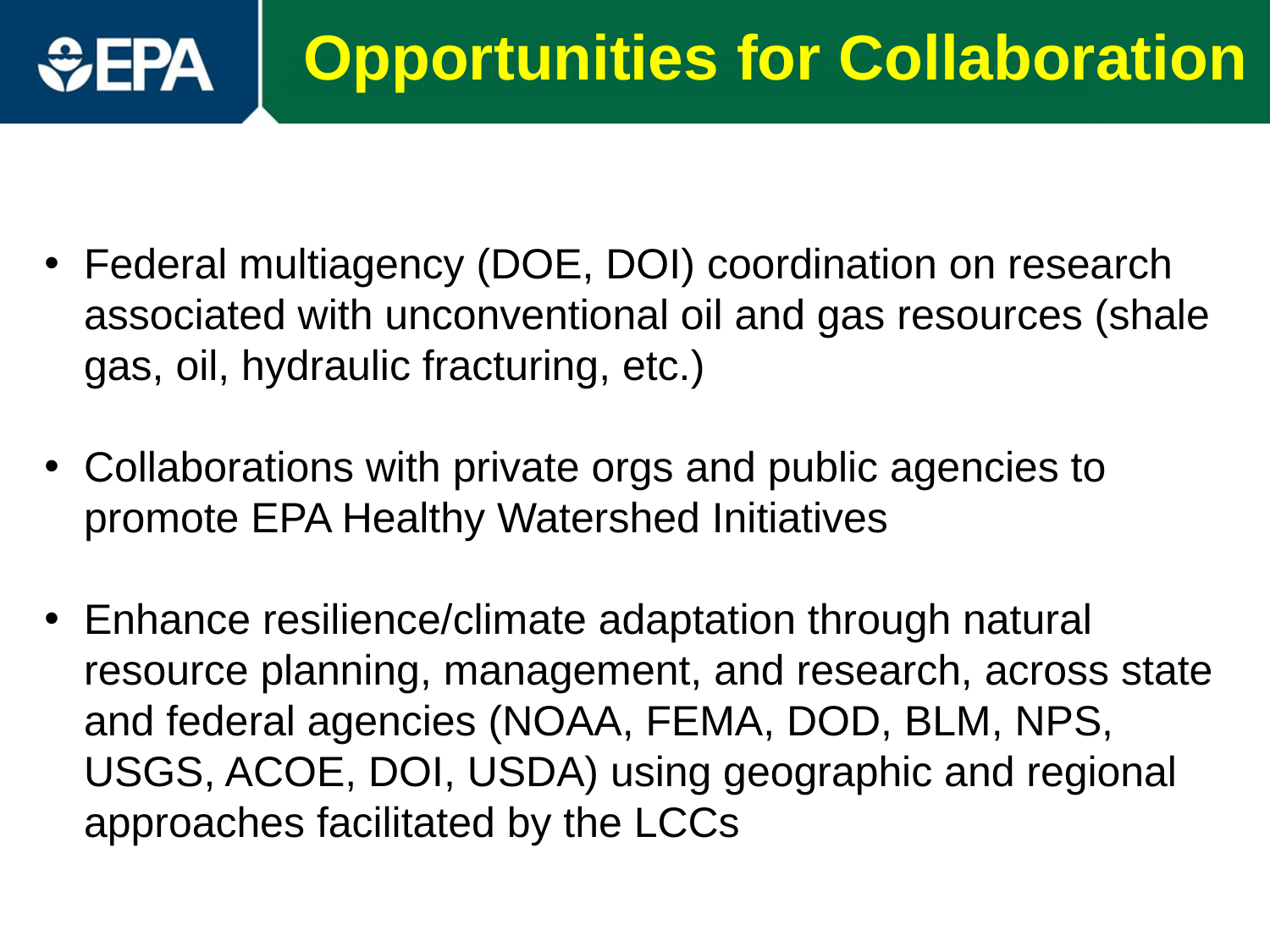

Opportunities for Collaboration

Federal multiagency (DOE, DOI) coordination on research associated with unconventional oil and gas resources (shale gas, oil, hydraulic fracturing, etc.)

Collaborations with private orgs and public agencies to promote EPA Healthy Watershed Initiatives

Enhance resilience/climate adaptation through natural resource planning, management, and research, across state and federal agencies (NOAA, FEMA, DOD, BLM, NPS, USGS, ACOE, DOI, USDA) using geographic and regional approaches facilitated by the LCCs